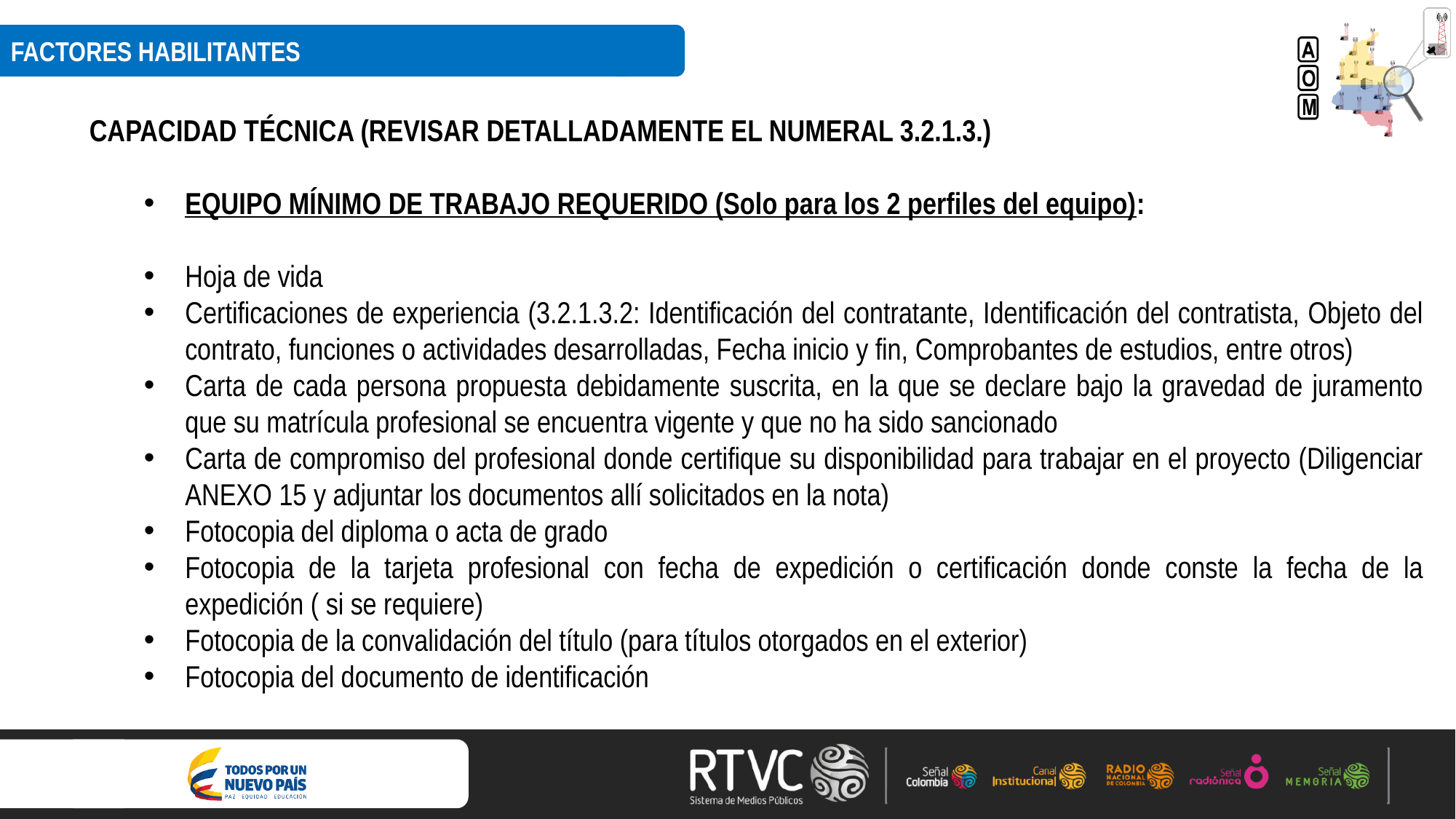

FACTORES HABILITANTES

CAPACIDAD TÉCNICA (REVISAR DETALLADAMENTE EL NUMERAL 3.2.1.3.)

EQUIPO MÍNIMO DE TRABAJO REQUERIDO (Solo para los 2 perfiles del equipo):

Hoja de vida
Certificaciones de experiencia (3.2.1.3.2: Identificación del contratante, Identificación del contratista, Objeto del contrato, funciones o actividades desarrolladas, Fecha inicio y fin, Comprobantes de estudios, entre otros)
Carta de cada persona propuesta debidamente suscrita, en la que se declare bajo la gravedad de juramento que su matrícula profesional se encuentra vigente y que no ha sido sancionado
Carta de compromiso del profesional donde certifique su disponibilidad para trabajar en el proyecto (Diligenciar ANEXO 15 y adjuntar los documentos allí solicitados en la nota)
Fotocopia del diploma o acta de grado
Fotocopia de la tarjeta profesional con fecha de expedición o certificación donde conste la fecha de la expedición ( si se requiere)
Fotocopia de la convalidación del título (para títulos otorgados en el exterior)
Fotocopia del documento de identificación